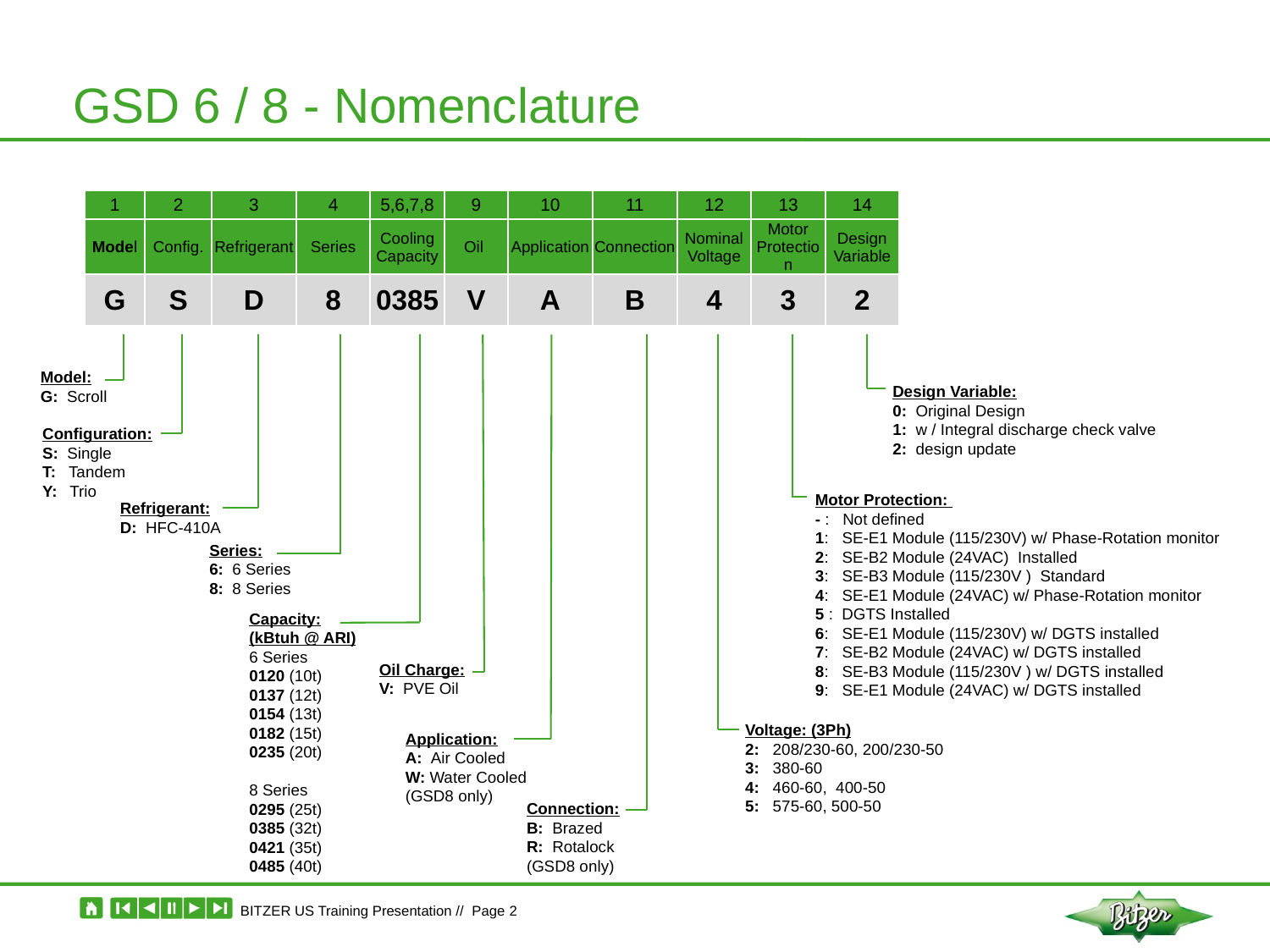

# GSD 6 / 8 - Nomenclature
| 1 | 2 | 3 | 4 | 5,6,7,8 | 9 | 10 | 11 | 12 | 13 | 14 |
| --- | --- | --- | --- | --- | --- | --- | --- | --- | --- | --- |
| Model | Config. | Refrigerant | Series | Cooling Capacity | Oil | Application | Connection | Nominal Voltage | Motor Protection | Design Variable |
| G | S | D | 8 | 0385 | V | A | B | 4 | 3 | 2 |
Model:
G:  Scroll
Design Variable:
0:  Original Design
1:  w / Integral discharge check valve
2:  design update
Configuration:
S:  Single
T:   Tandem
Y:   Trio

Motor Protection:
- :   Not defined
1:   SE-E1 Module (115/230V) w/ Phase-Rotation monitor
2:   SE-B2 Module (24VAC)  Installed
3:   SE-B3 Module (115/230V )  Standard
4:   SE-E1 Module (24VAC) w/ Phase-Rotation monitor
5 :  DGTS Installed
6:   SE-E1 Module (115/230V) w/ DGTS installed
7:   SE-B2 Module (24VAC) w/ DGTS installed
8:   SE-B3 Module (115/230V ) w/ DGTS installed
9:   SE-E1 Module (24VAC) w/ DGTS installed

Refrigerant:
D:  HFC-410A
Series:
6:  6 Series
8:  8 Series
Capacity:
(kBtuh @ ARI)
6 Series
0120 (10t)
0137 (12t)
0154 (13t)
0182 (15t)
0235 (20t)

8 Series
0295 (25t)
0385 (32t)
0421 (35t)
0485 (40t)
Oil Charge:
V:  PVE Oil
Voltage: (3Ph)
2:   208/230-60, 200/230-50
3:   380-60
4:   460-60,  400-50
5:   575-60, 500-50
Application:
A:  Air Cooled
W: Water Cooled (GSD8 only)

Connection:
B:  Brazed
R:  Rotalock (GSD8 only)